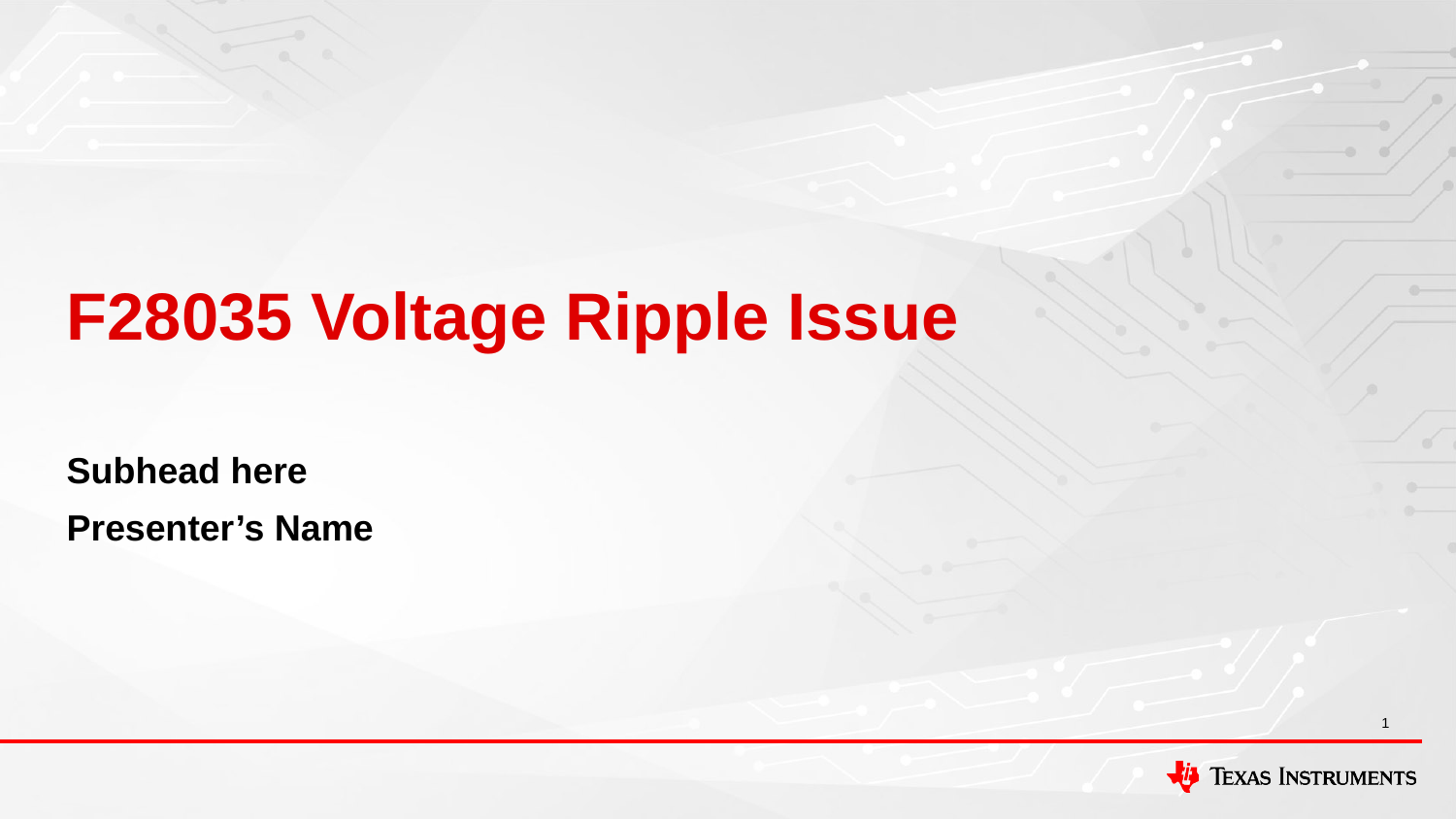

# F28035 Voltage Ripple Issue
Subhead here
Presenter’s Name

1